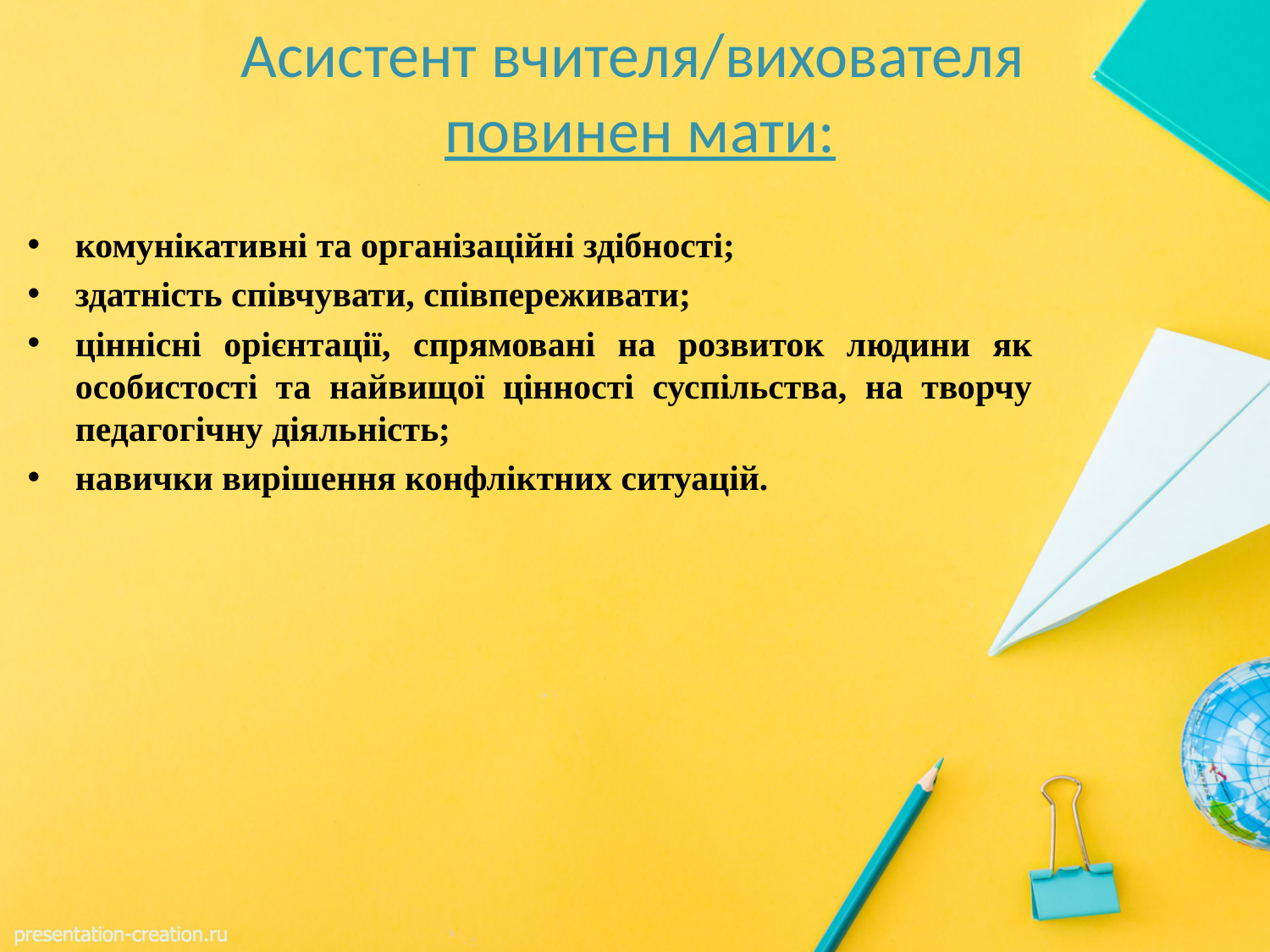

# Асистент вчителя/вихователя повинен мати:
комунікативні та організаційні здібності;
здатність співчувати, співпереживати;
ціннісні орієнтації, спрямовані на розвиток людини як особистості та найвищої цінності суспільства, на творчу педагогічну діяльність;
навички вирішення конфліктних ситуацій.